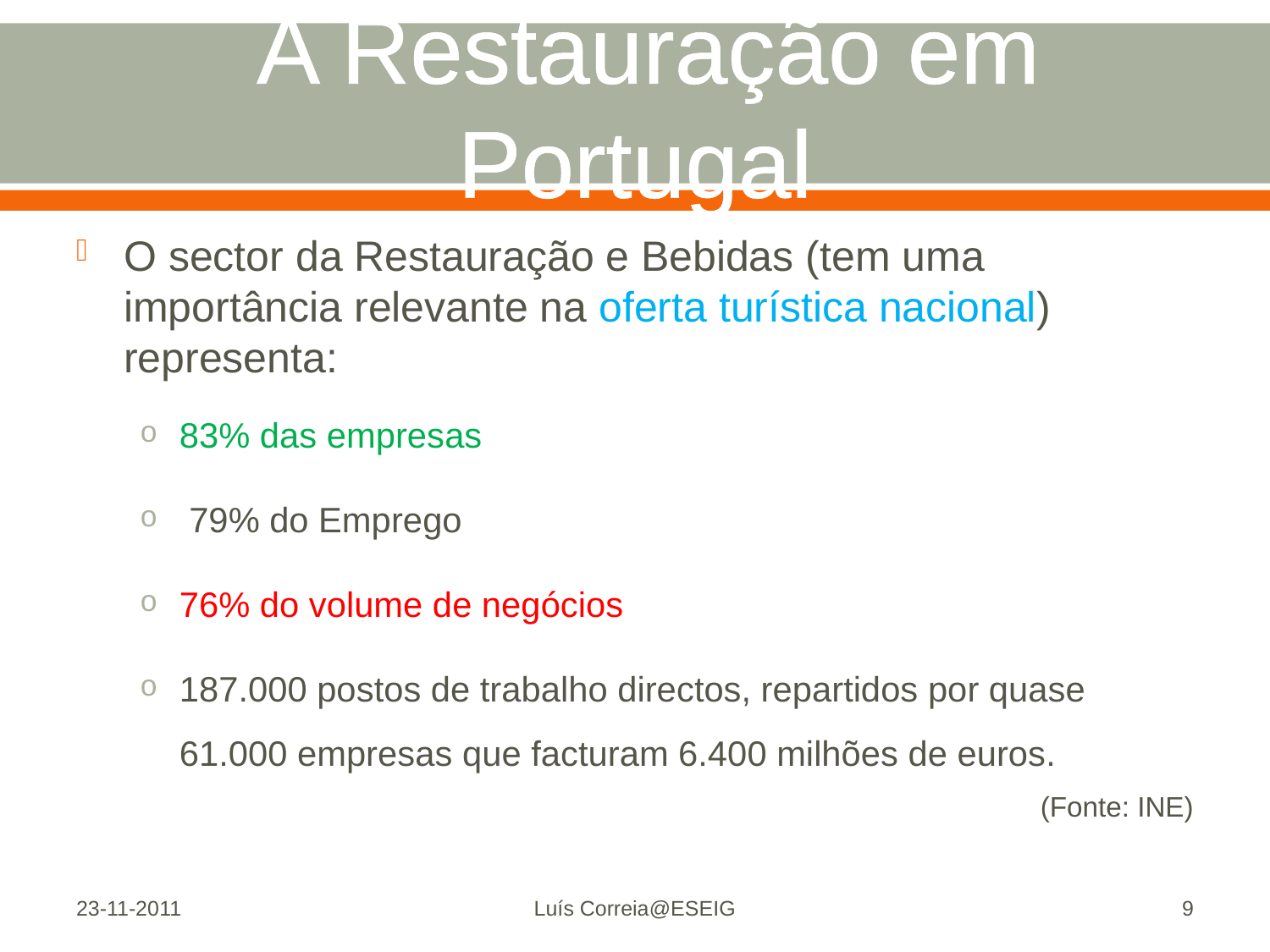

# A Restauração em Portugal
O sector da Restauração e Bebidas (tem uma importância relevante na oferta turística nacional) representa:
83% das empresas
 79% do Emprego
76% do volume de negócios
187.000 postos de trabalho directos, repartidos por quase 61.000 empresas que facturam 6.400 milhões de euros.
(Fonte: INE)
23-11-2011
Luís Correia@ESEIG
9